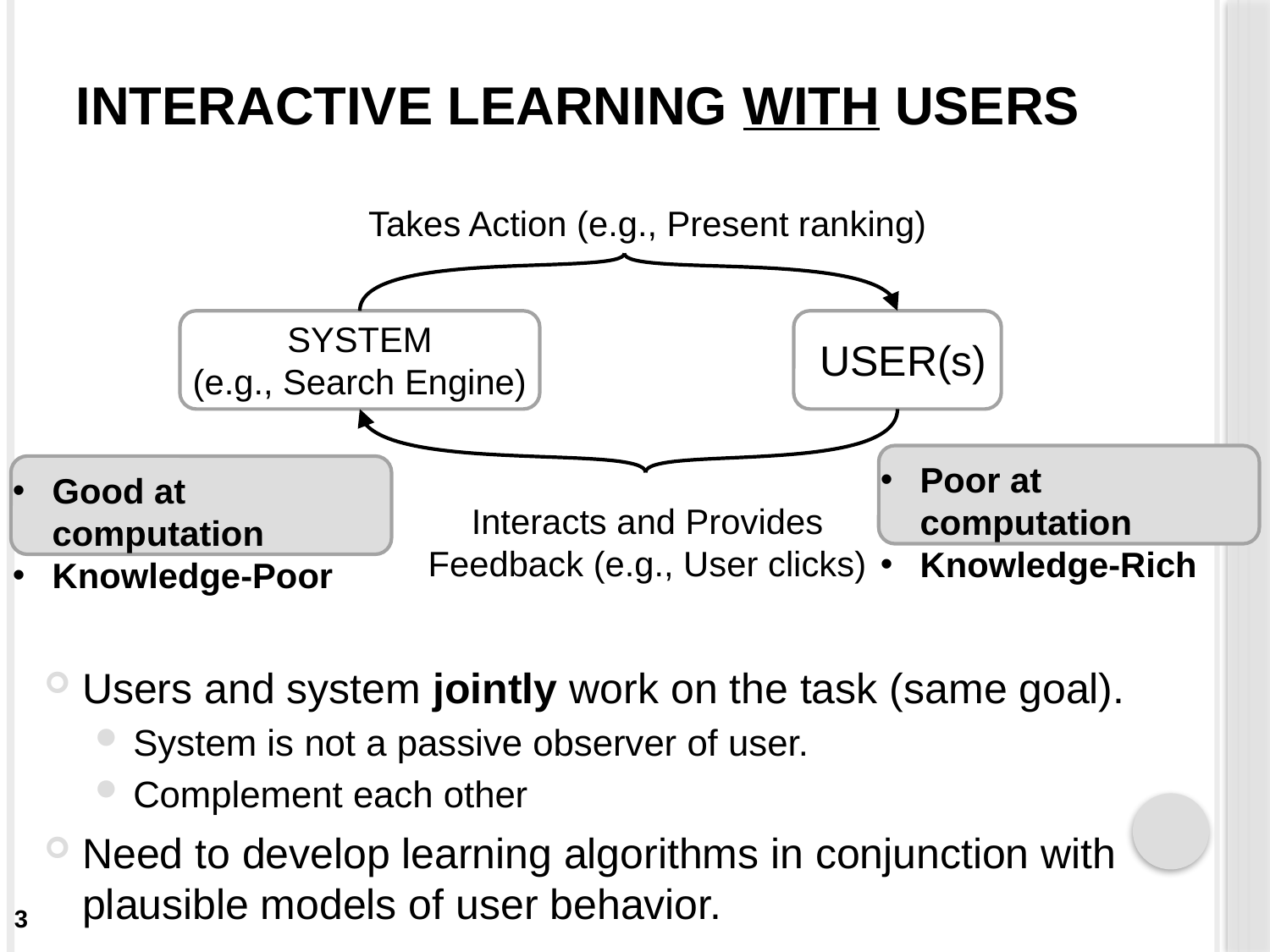

# Interactive Learning With Users
Takes Action (e.g., Present ranking)

SYSTEM
(e.g., Search Engine)
 USER(s)

Poor at computation
Knowledge-Rich

Good at computation
Knowledge-Poor
Interacts and Provides
Feedback (e.g., User clicks)
Users and system jointly work on the task (same goal).
System is not a passive observer of user.
Complement each other
Need to develop learning algorithms in conjunction with plausible models of user behavior.